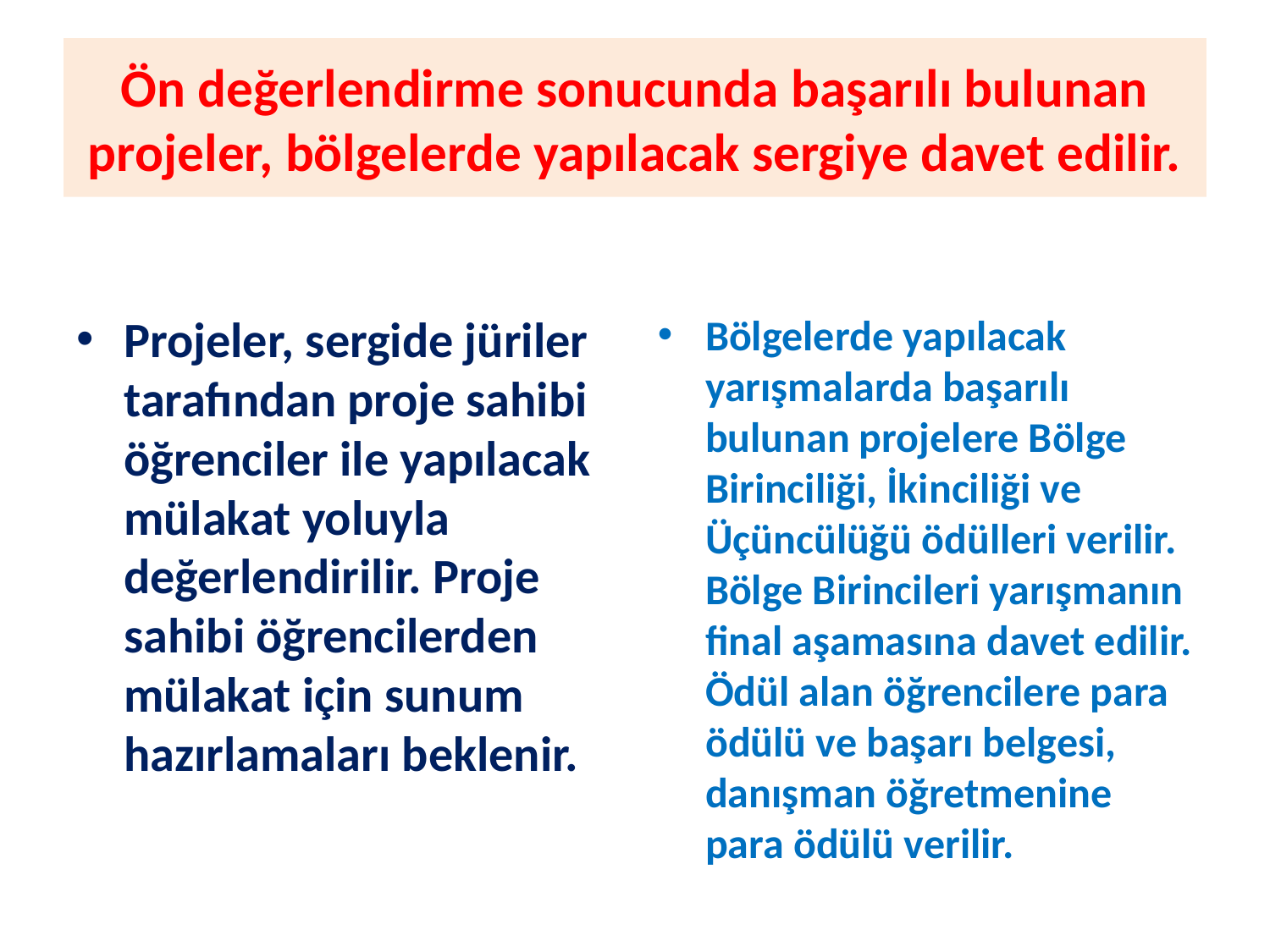

# Ön değerlendirme sonucunda başarılı bulunan projeler, bölgelerde yapılacak sergiye davet edilir.
Bölgelerde yapılacak yarışmalarda başarılı bulunan projelere Bölge Birinciliği, İkinciliği ve Üçüncülüğü ödülleri verilir. Bölge Birincileri yarışmanın final aşamasına davet edilir. Ödül alan öğrencilere para ödülü ve başarı belgesi, danışman öğretmenine para ödülü verilir.
Projeler, sergide jüriler tarafından proje sahibi öğrenciler ile yapılacak mülakat yoluyla değerlendirilir. Proje sahibi öğrencilerden mülakat için sunum hazırlamaları beklenir.